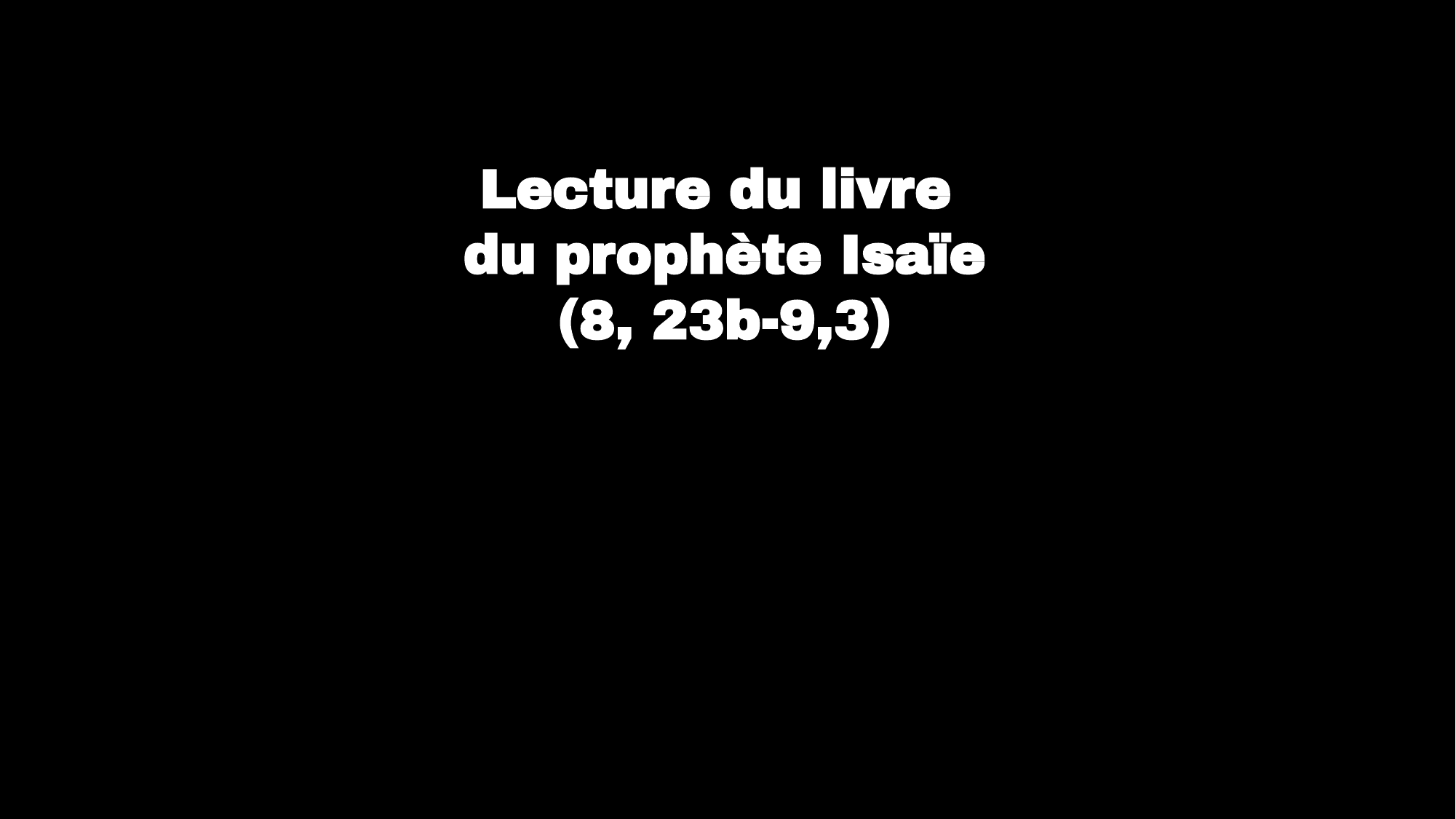

Lecture du livre
du prophète Isaïe
(8, 23b-9,3)